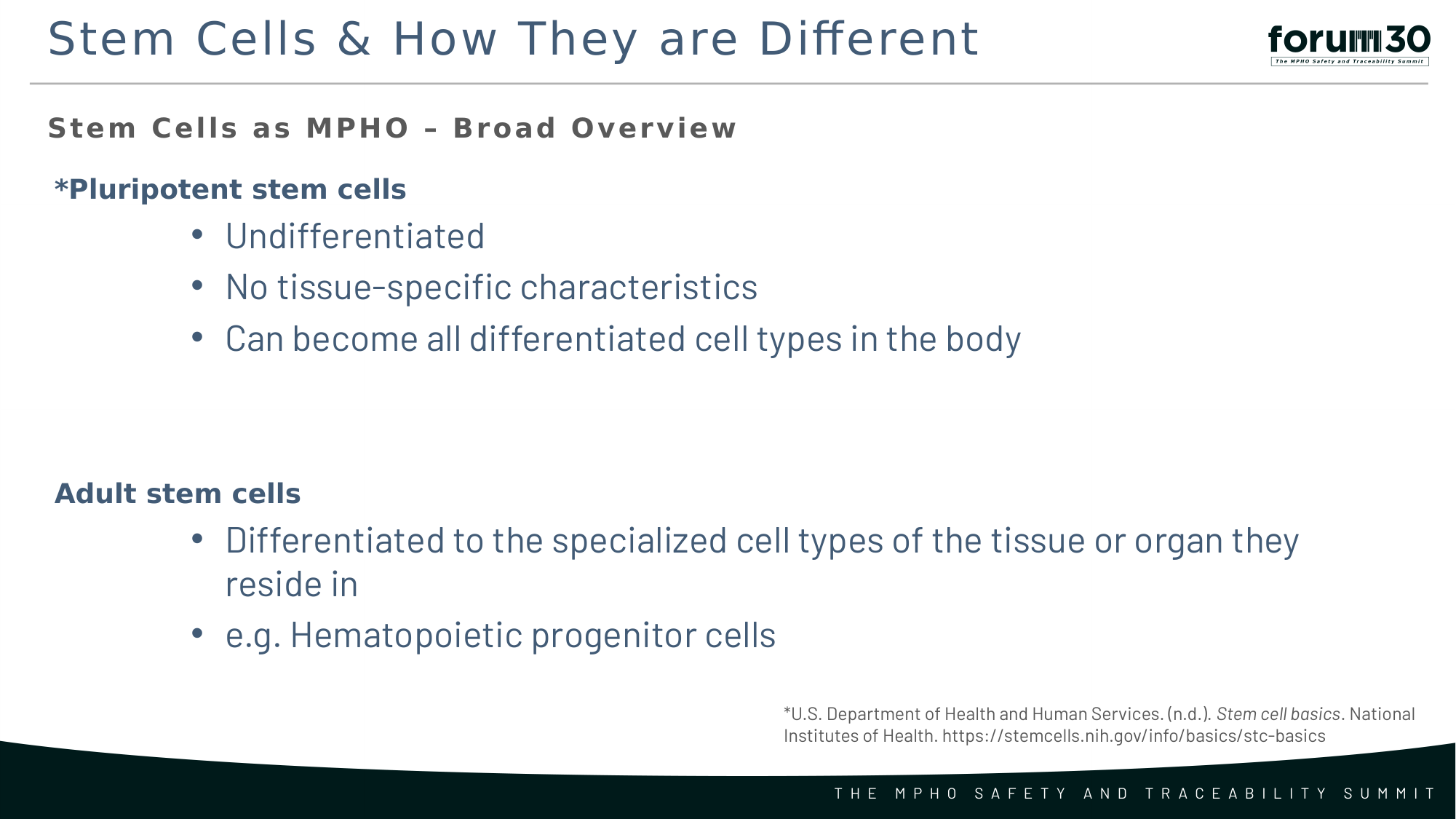

Stem Cells & How They are Different
Stem Cells as MPHO – Broad Overview
*Pluripotent stem cells
Undifferentiated
No tissue-specific characteristics
Can become all differentiated cell types in the body

Adult stem cells
Differentiated to the specialized cell types of the tissue or organ they reside in
e.g. Hematopoietic progenitor cells

*U.S. Department of Health and Human Services. (n.d.). Stem cell basics. National Institutes of Health. https://stemcells.nih.gov/info/basics/stc-basics